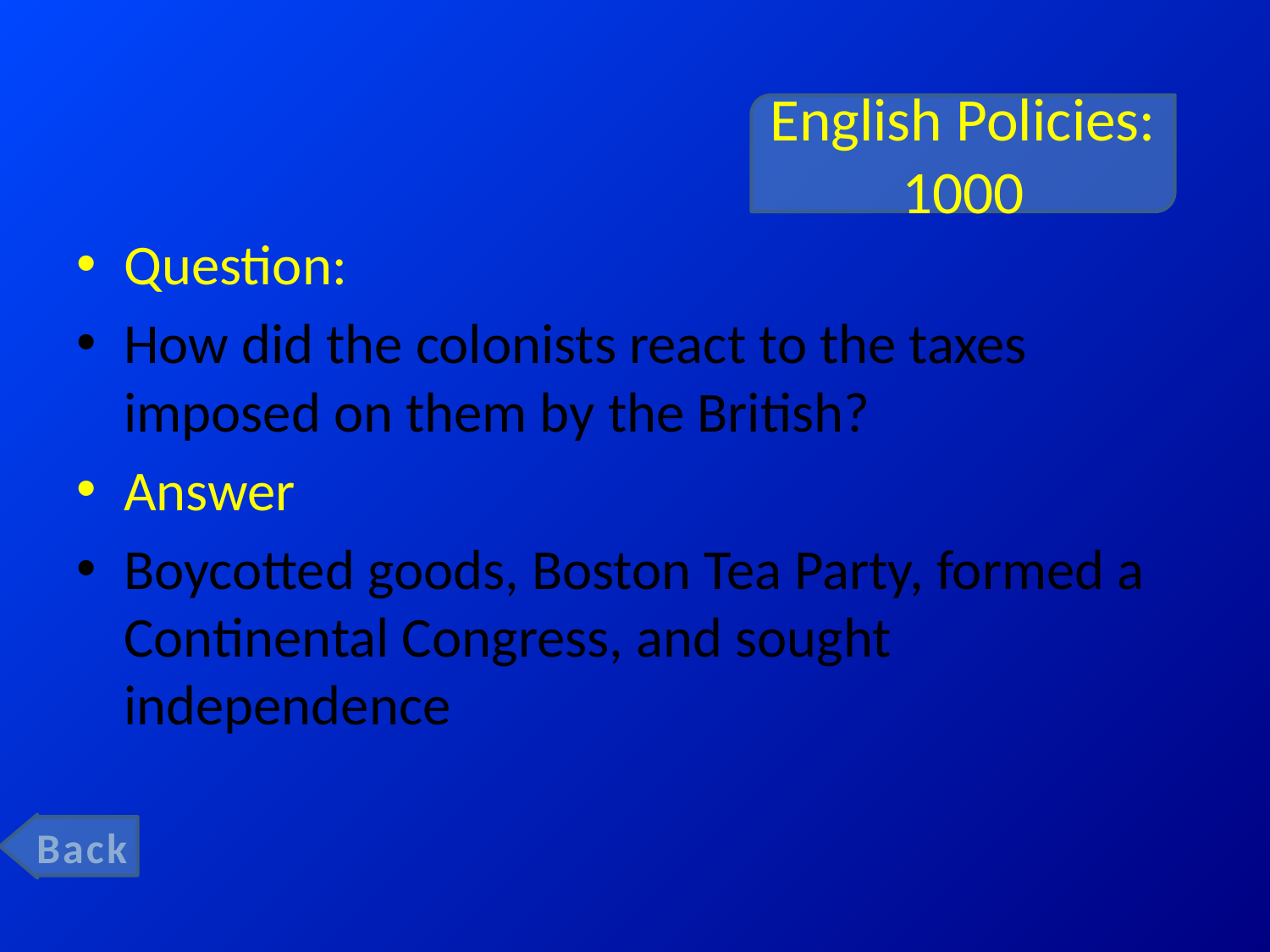

# English Policies: 1000

Question:
How did the colonists react to the taxes imposed on them by the British?
Answer
Boycotted goods, Boston Tea Party, formed a Continental Congress, and sought independence

Back